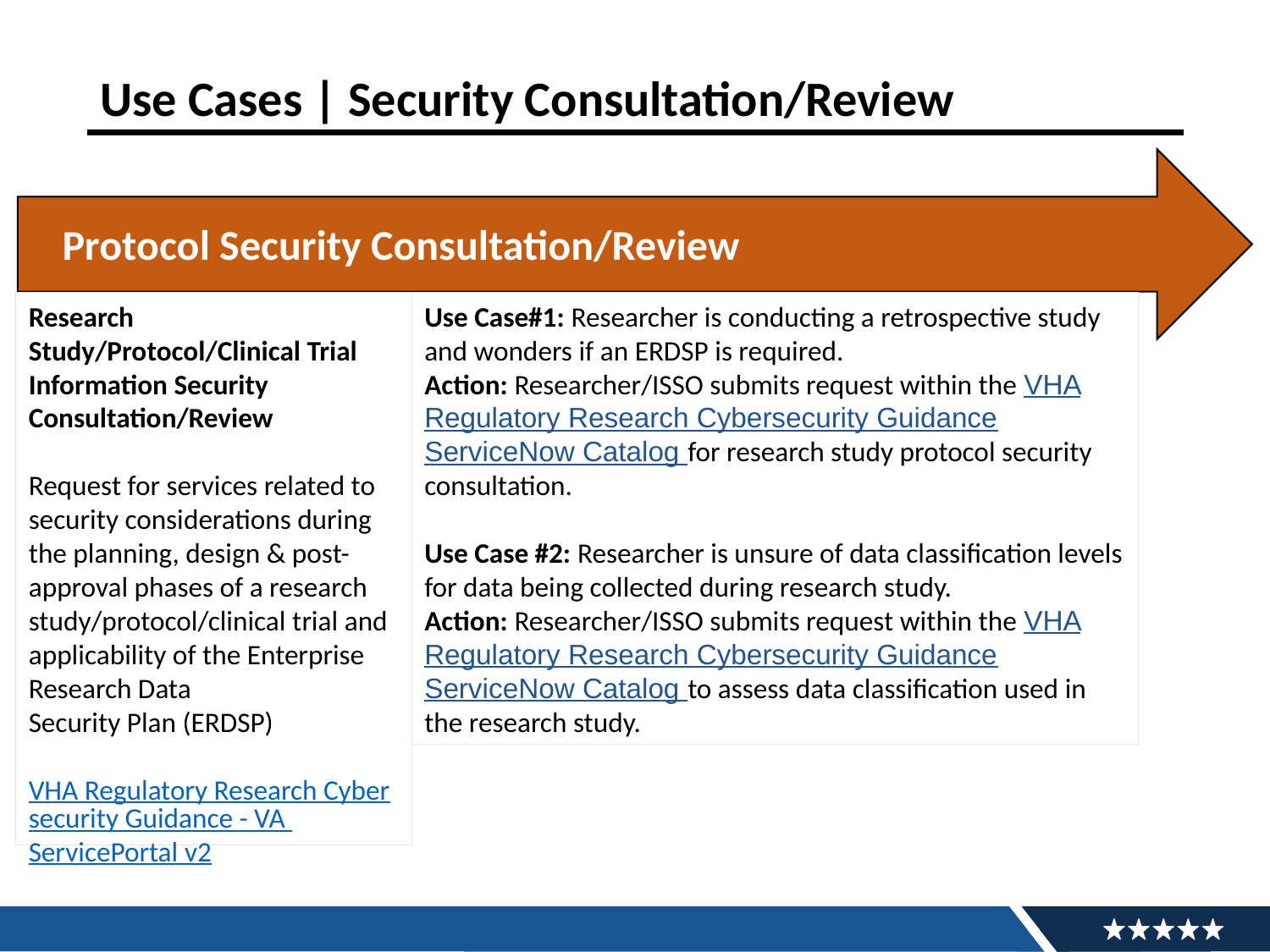

# Use Cases | Security Consultation/Review

Protocol Security Consultation/Review
Use Case#1: Researcher is conducting a retrospective study and wonders if an ERDSP is required.
Action: Researcher/ISSO submits request within the VHA Regulatory Research Cybersecurity Guidance ServiceNow Catalog for research study protocol security consultation.

Use Case #2: Researcher is unsure of data classification levels for data being collected during research study.
Action: Researcher/ISSO submits request within the VHA Regulatory Research Cybersecurity Guidance ServiceNow Catalog to assess data classification used in the research study.
Research Study/Protocol/Clinical Trial Information Security Consultation/Review

Request for services related to security considerations during the planning, design & post-approval phases of a research study/protocol/clinical trial and applicability of the Enterprise Research Data
Security Plan (ERDSP)

VHA Regulatory Research Cybersecurity Guidance - VA ServicePortal v2